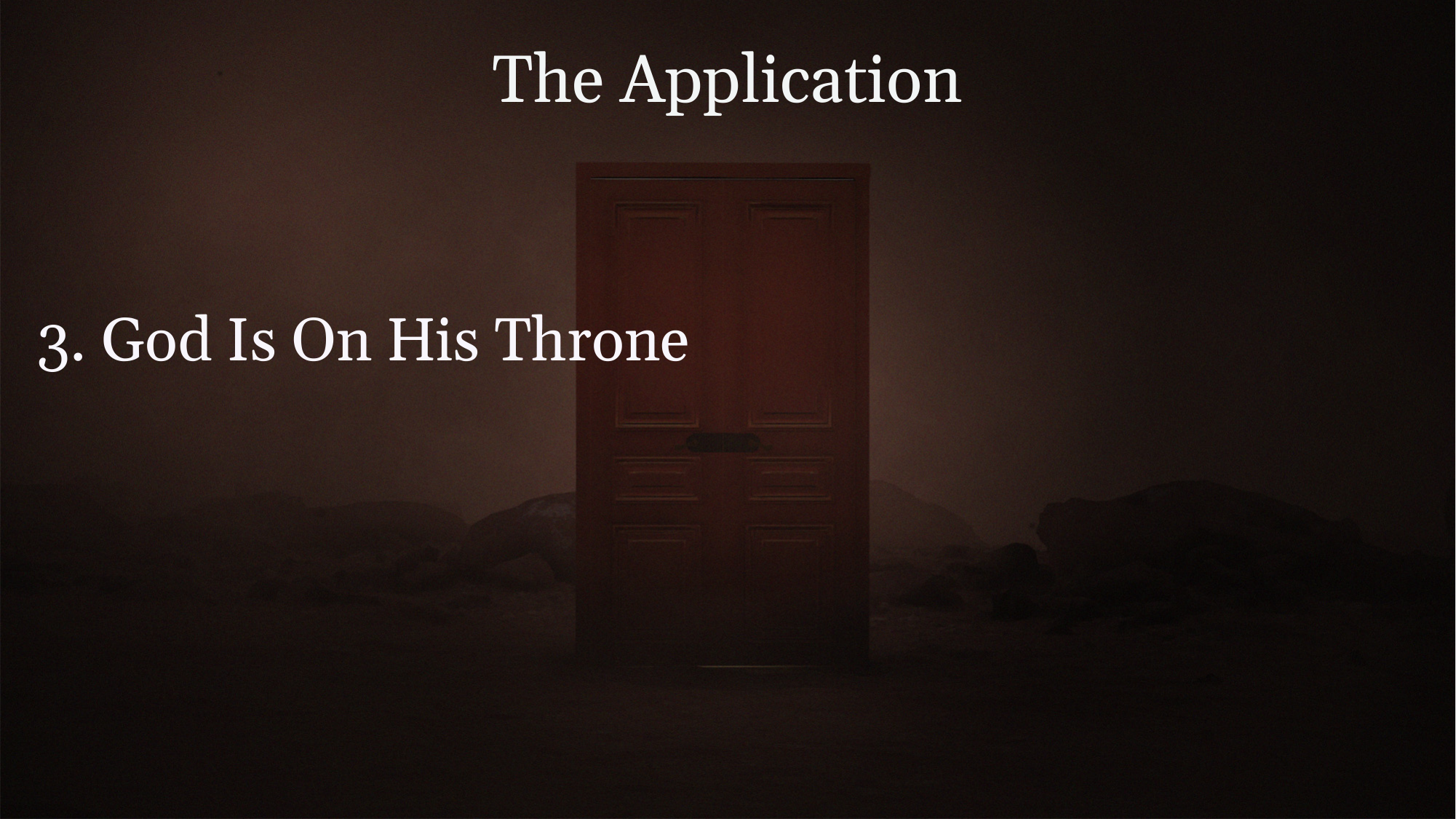

# The Application
3. God Is On His Throne